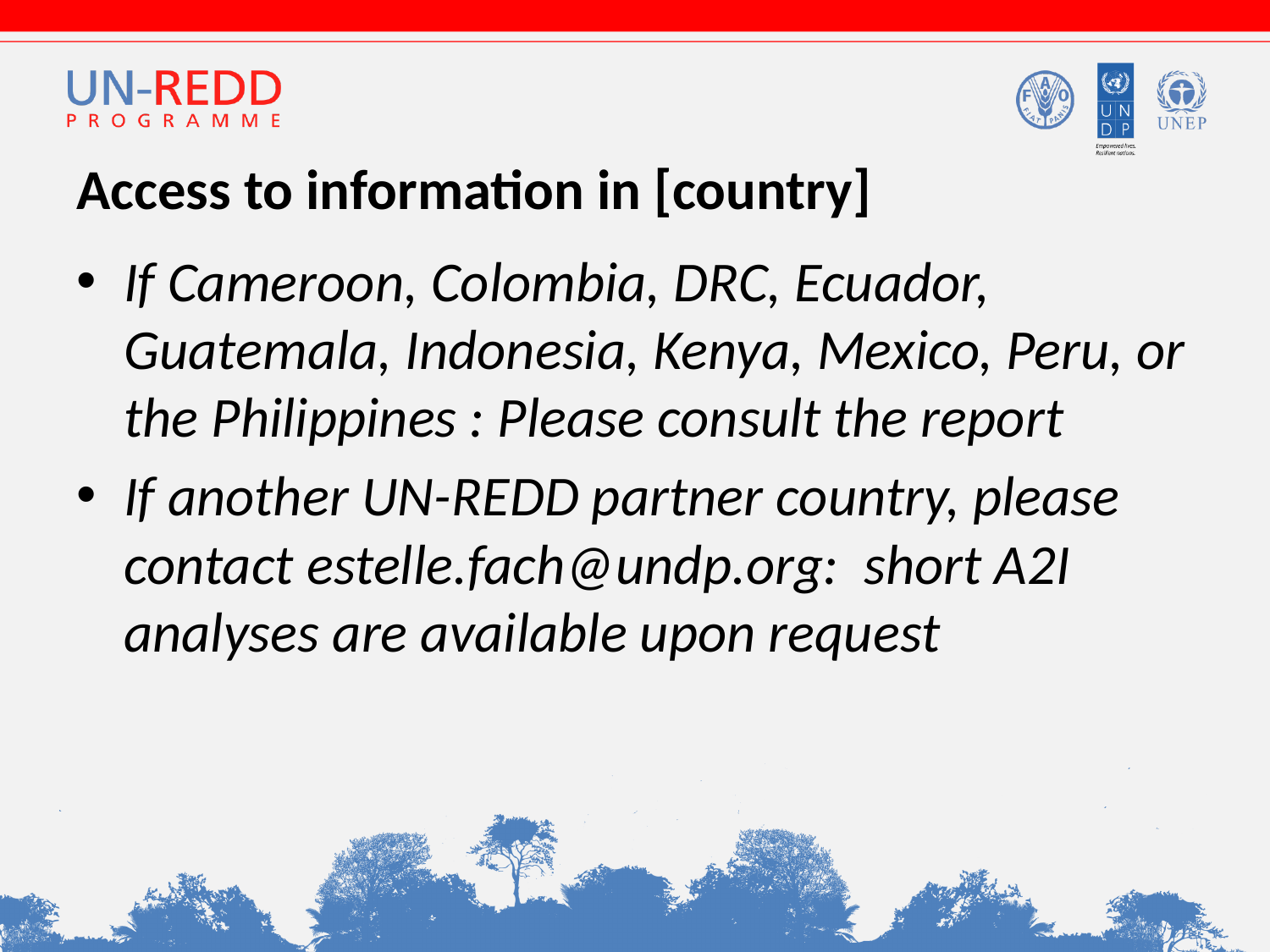

# Access to information in [country]
If Cameroon, Colombia, DRC, Ecuador, Guatemala, Indonesia, Kenya, Mexico, Peru, or the Philippines : Please consult the report
If another UN-REDD partner country, please contact estelle.fach@undp.org:  short A2I analyses are available upon request